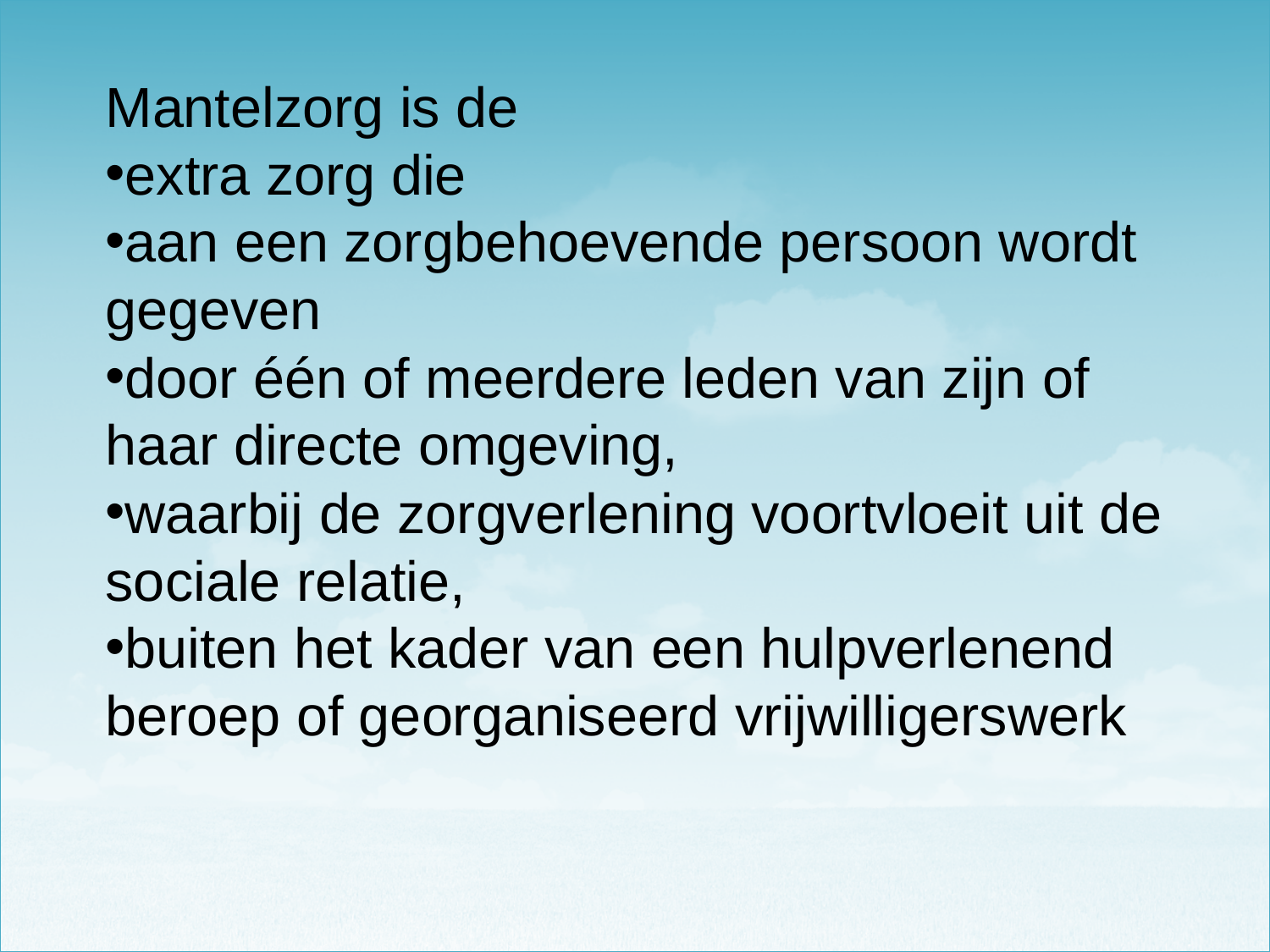

Mantelzorg is de
extra zorg die
aan een zorgbehoevende persoon wordt gegeven
door één of meerdere leden van zijn of haar directe omgeving,
waarbij de zorgverlening voortvloeit uit de sociale relatie,
buiten het kader van een hulpverlenend beroep of georganiseerd vrijwilligerswerk